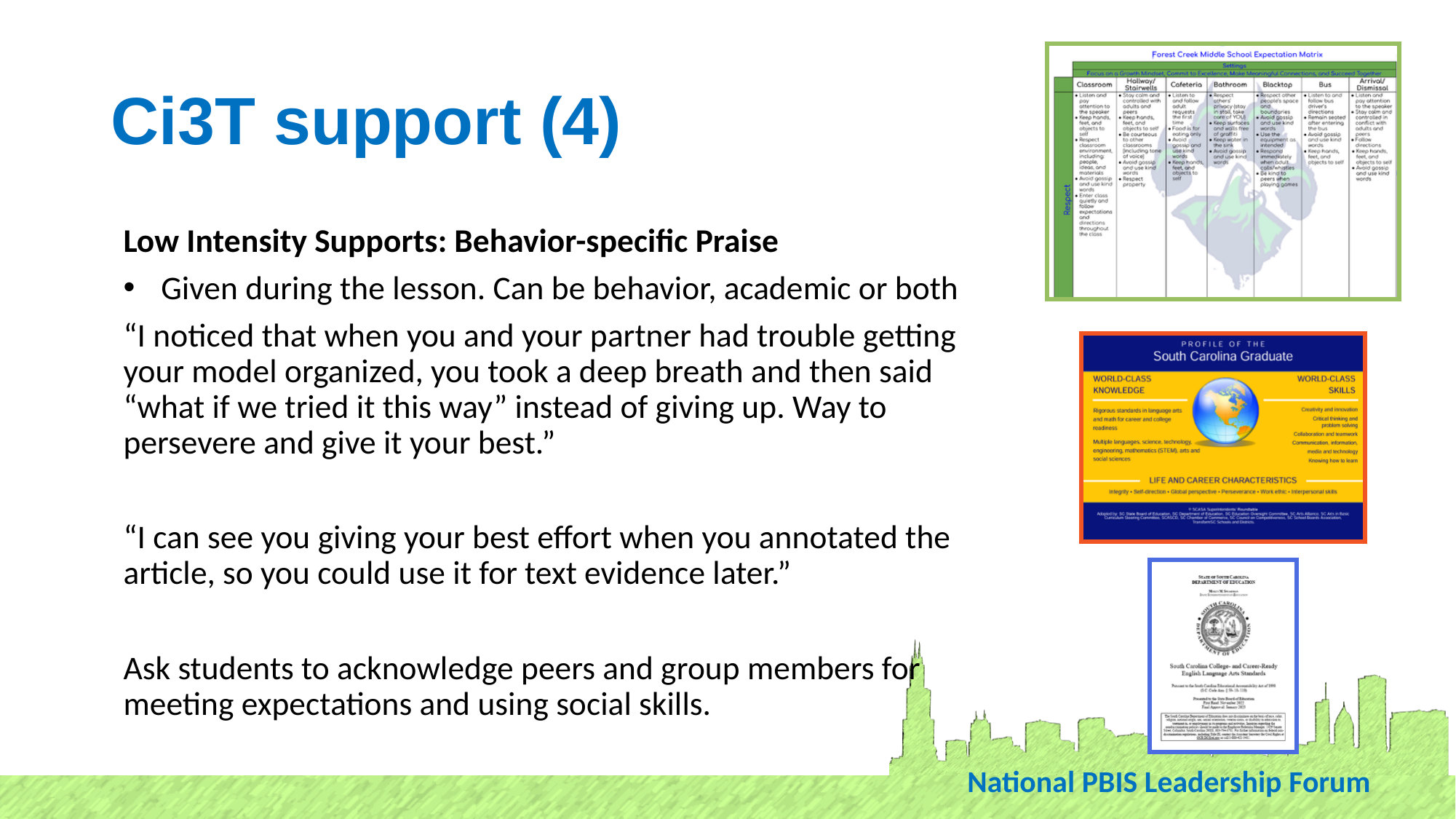

# Ci3T support (4)

Low Intensity Supports: Behavior-specific Praise
Given during the lesson. Can be behavior, academic or both
“I noticed that when you and your partner had trouble getting your model organized, you took a deep breath and then said “what if we tried it this way” instead of giving up. Way to persevere and give it your best.”

“I can see you giving your best effort when you annotated the article, so you could use it for text evidence later.”

Ask students to acknowledge peers and group members for meeting expectations and using social skills.